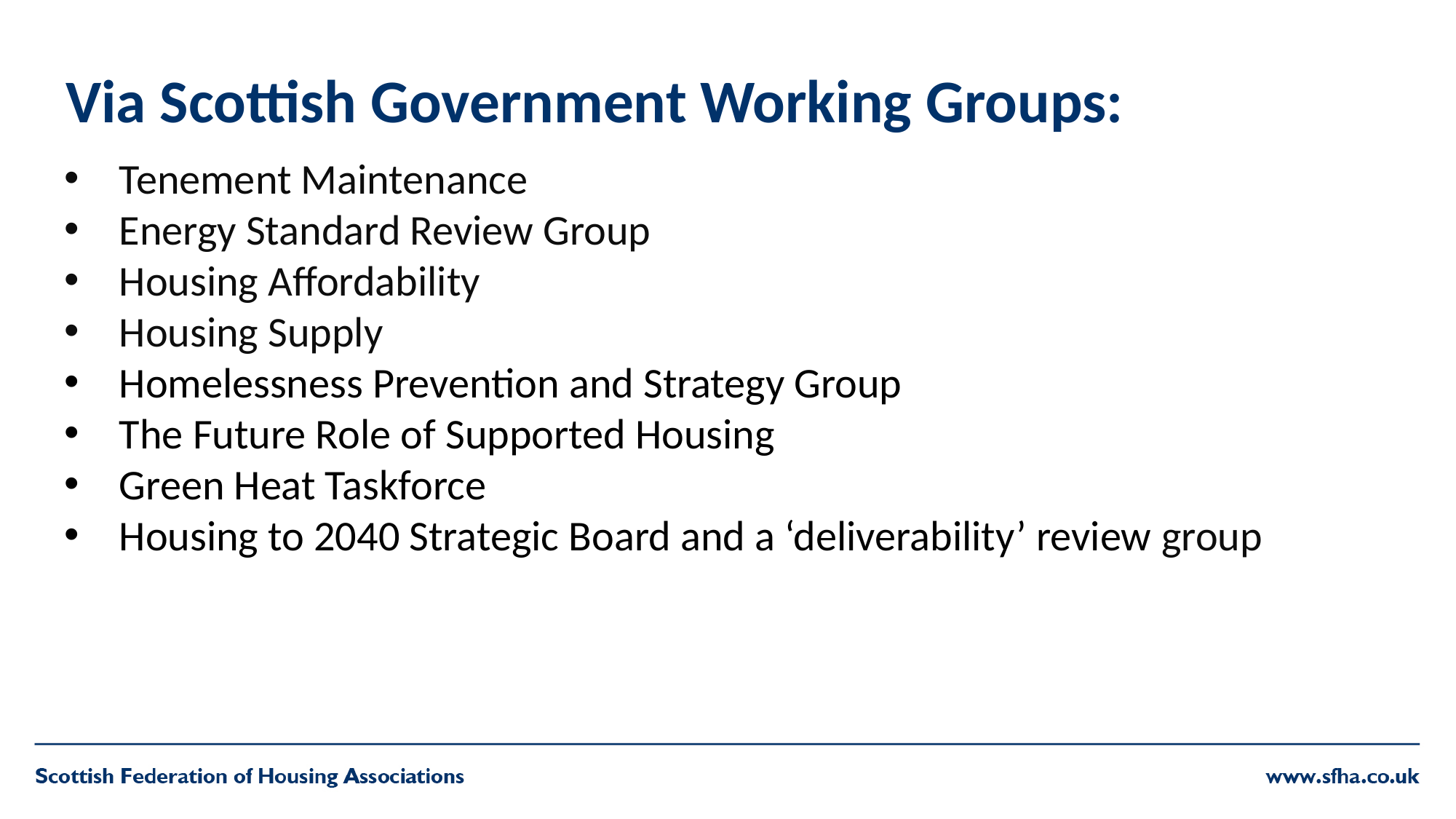

# Via Scottish Government Working Groups:
Tenement Maintenance
Energy Standard Review Group
Housing Affordability
Housing Supply
Homelessness Prevention and Strategy Group
The Future Role of Supported Housing
Green Heat Taskforce
Housing to 2040 Strategic Board and a ‘deliverability’ review group